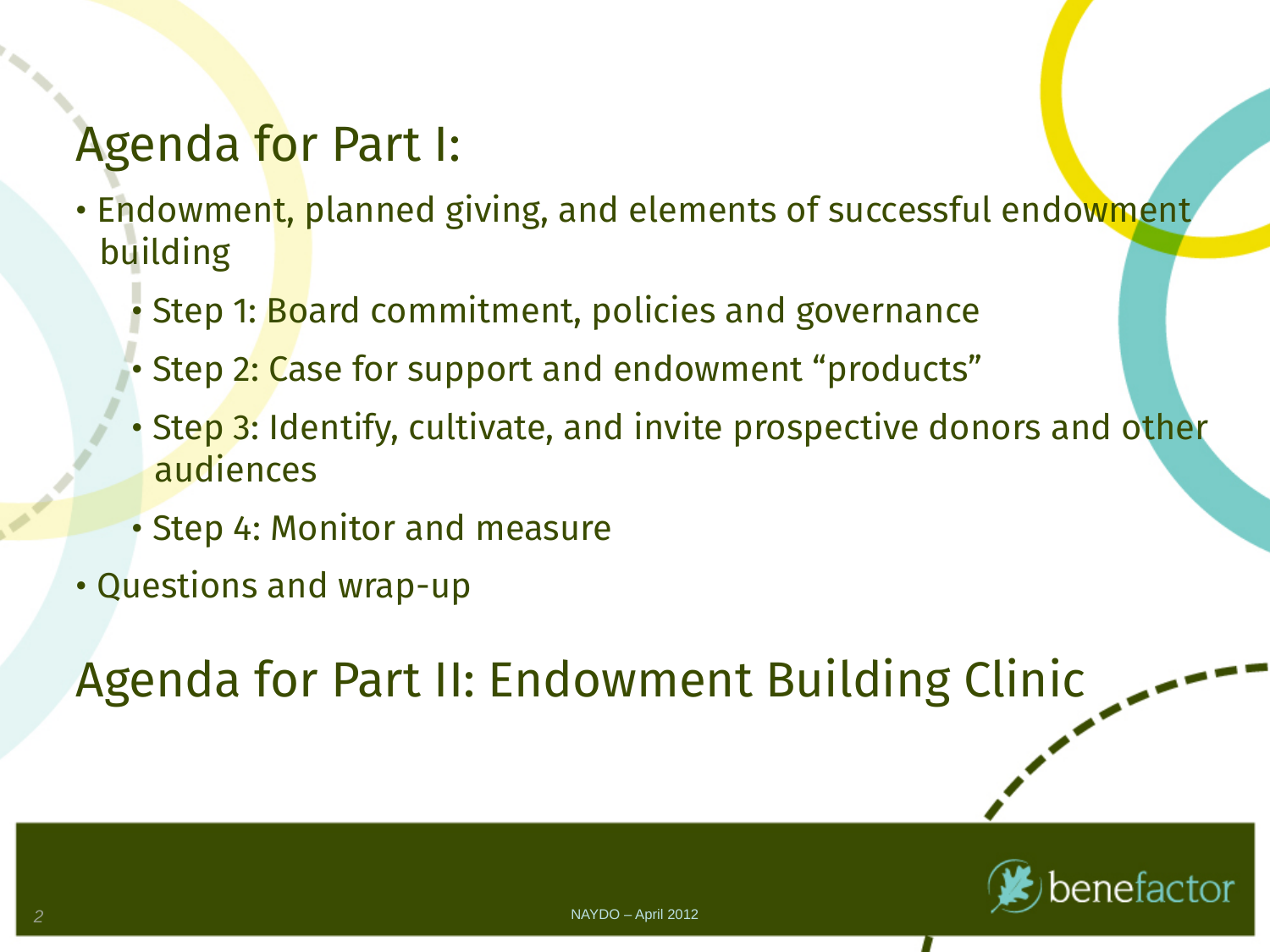

Agenda for Part I:
• Endowment, planned giving, and elements of successful endowment building
• Step 1: Board commitment, policies and governance
• Step 2: Case for support and endowment “products”
• Step 3: Identify, cultivate, and invite prospective donors and other audiences
• Step 4: Monitor and measure
• Questions and wrap-up

Agenda for Part II: Endowment Building Clinic
2
NAYDO – April 2012